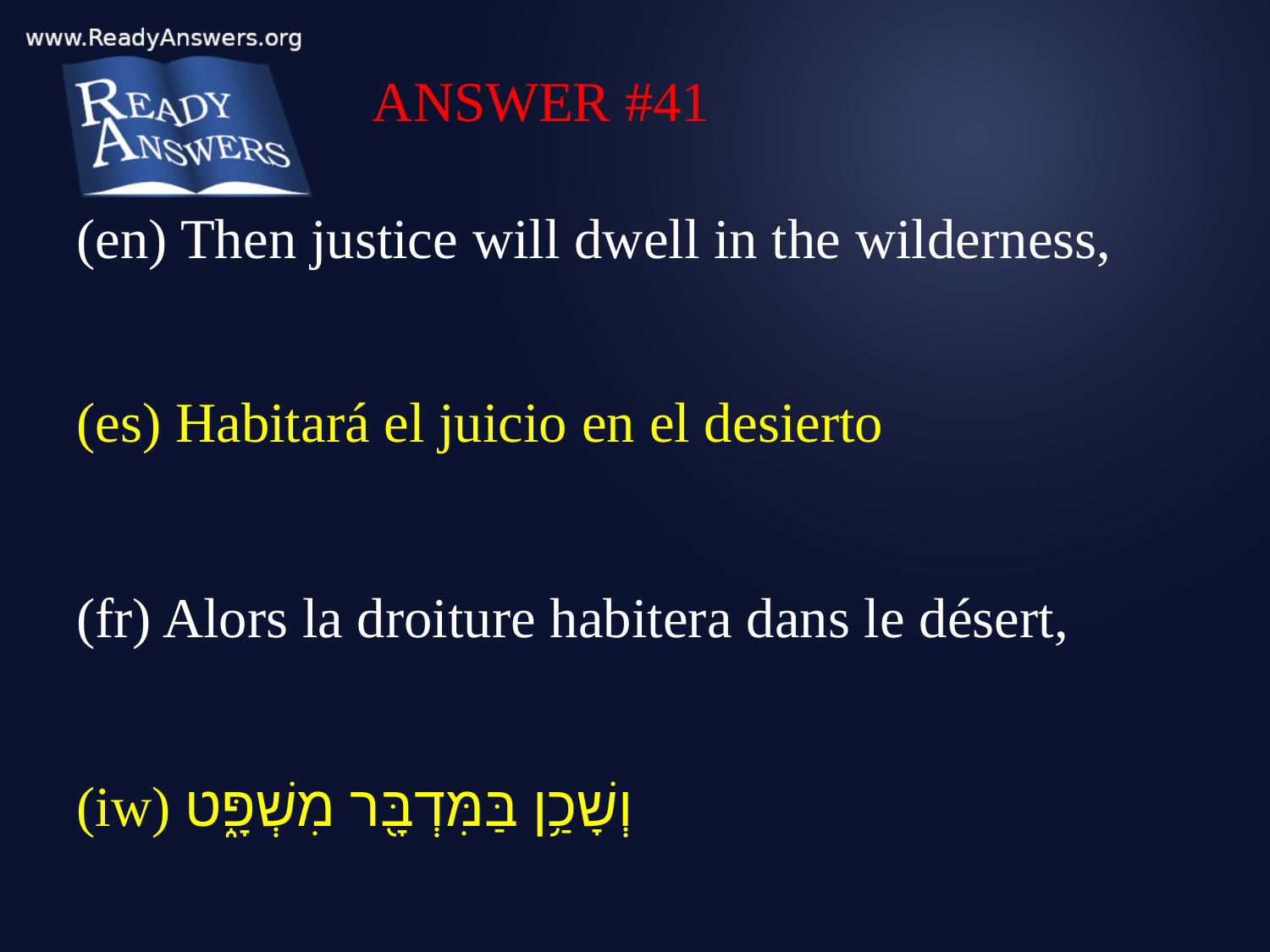

ANSWER #41
(en) Then justice will dwell in the wilderness,
(es) Habitará el juicio en el desierto
(fr) Alors la droiture habitera dans le désert,
(iw) וְשָׁכַ֥ן בַּמִּדְבָּ֖ר מִשְׁפָּ֑ט